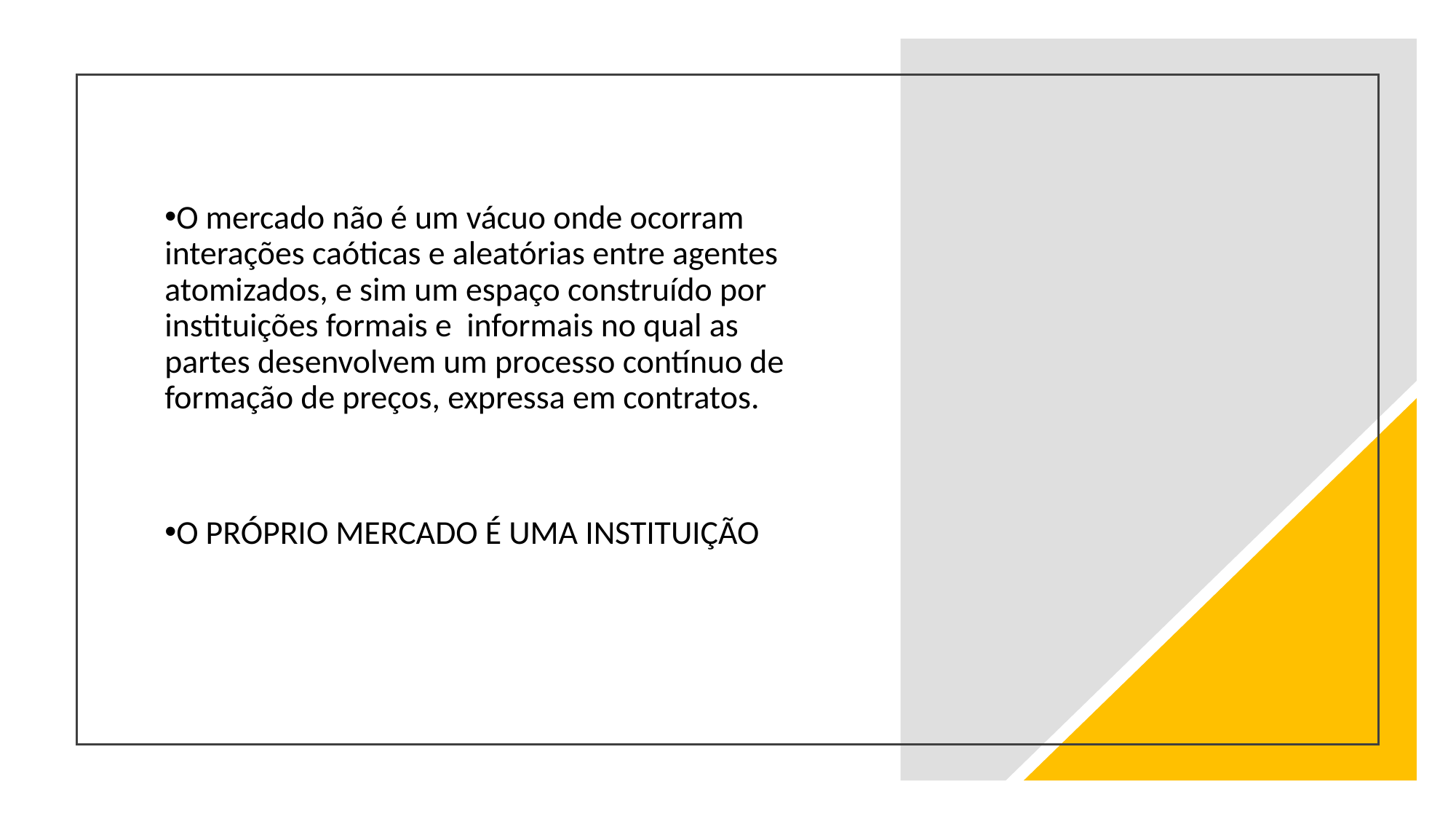

O mercado não é um vácuo onde ocorram interações caóticas e aleatórias entre agentes atomizados, e sim um espaço construído por instituições formais e  informais no qual as partes desenvolvem um processo contínuo de formação de preços, expressa em contratos.

O PRÓPRIO MERCADO É UMA INSTITUIÇÃO